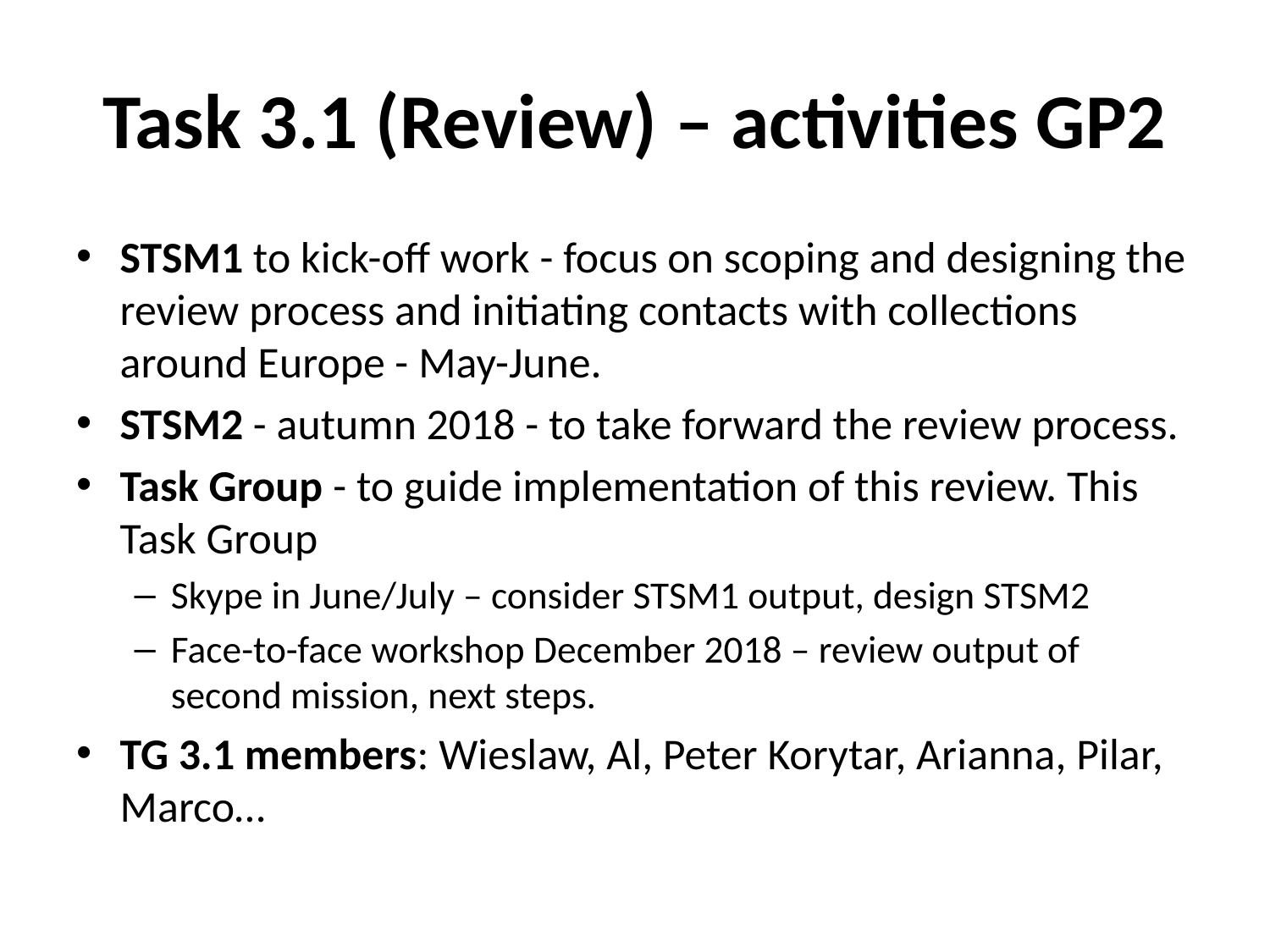

# Task 3.1 (Review) – activities GP2
STSM1 to kick-off work - focus on scoping and designing the review process and initiating contacts with collections around Europe - May-June.
STSM2 - autumn 2018 - to take forward the review process.
Task Group - to guide implementation of this review. This Task Group
Skype in June/July – consider STSM1 output, design STSM2
Face-to-face workshop December 2018 – review output of second mission, next steps.
TG 3.1 members: Wieslaw, Al, Peter Korytar, Arianna, Pilar, Marco…